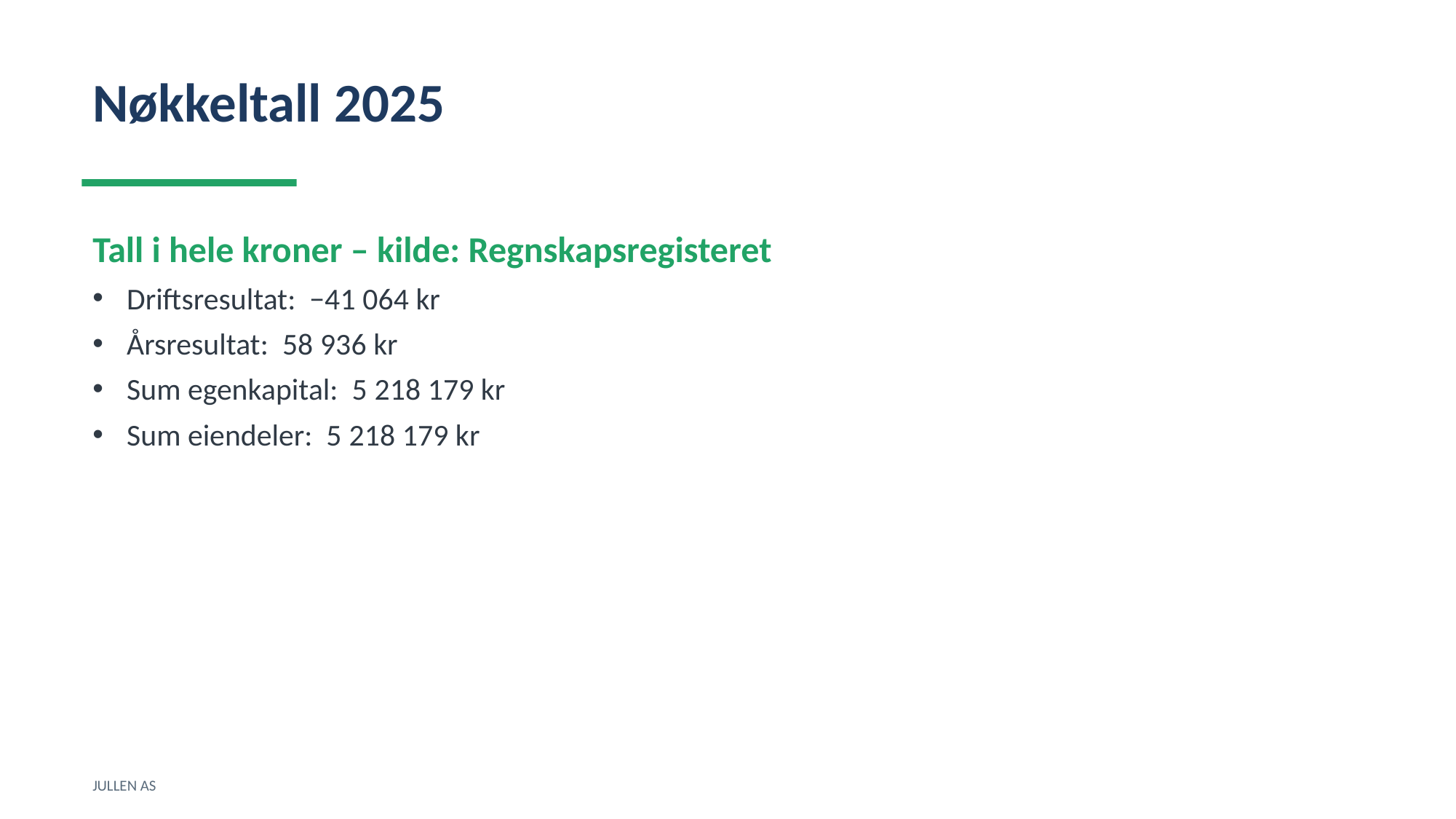

Nøkkeltall 2025

Tall i hele kroner – kilde: Regnskapsregisteret
Driftsresultat:  −41 064 kr
Årsresultat:  58 936 kr
Sum egenkapital:  5 218 179 kr
Sum eiendeler:  5 218 179 kr
JULLEN AS